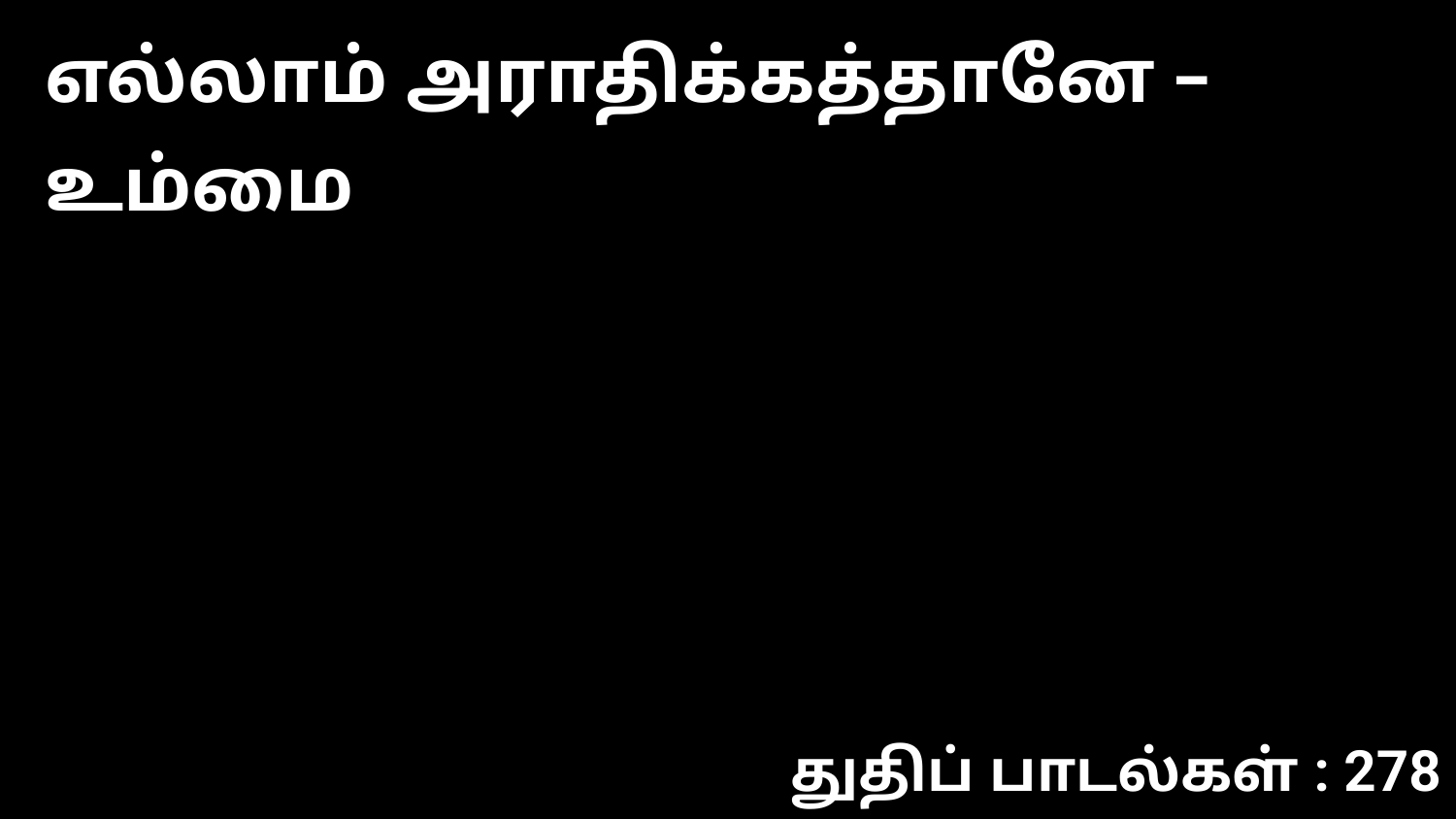

எல்லாம் அராதிக்கத்தானே – உம்மை
துதிப் பாடல்கள் : 278